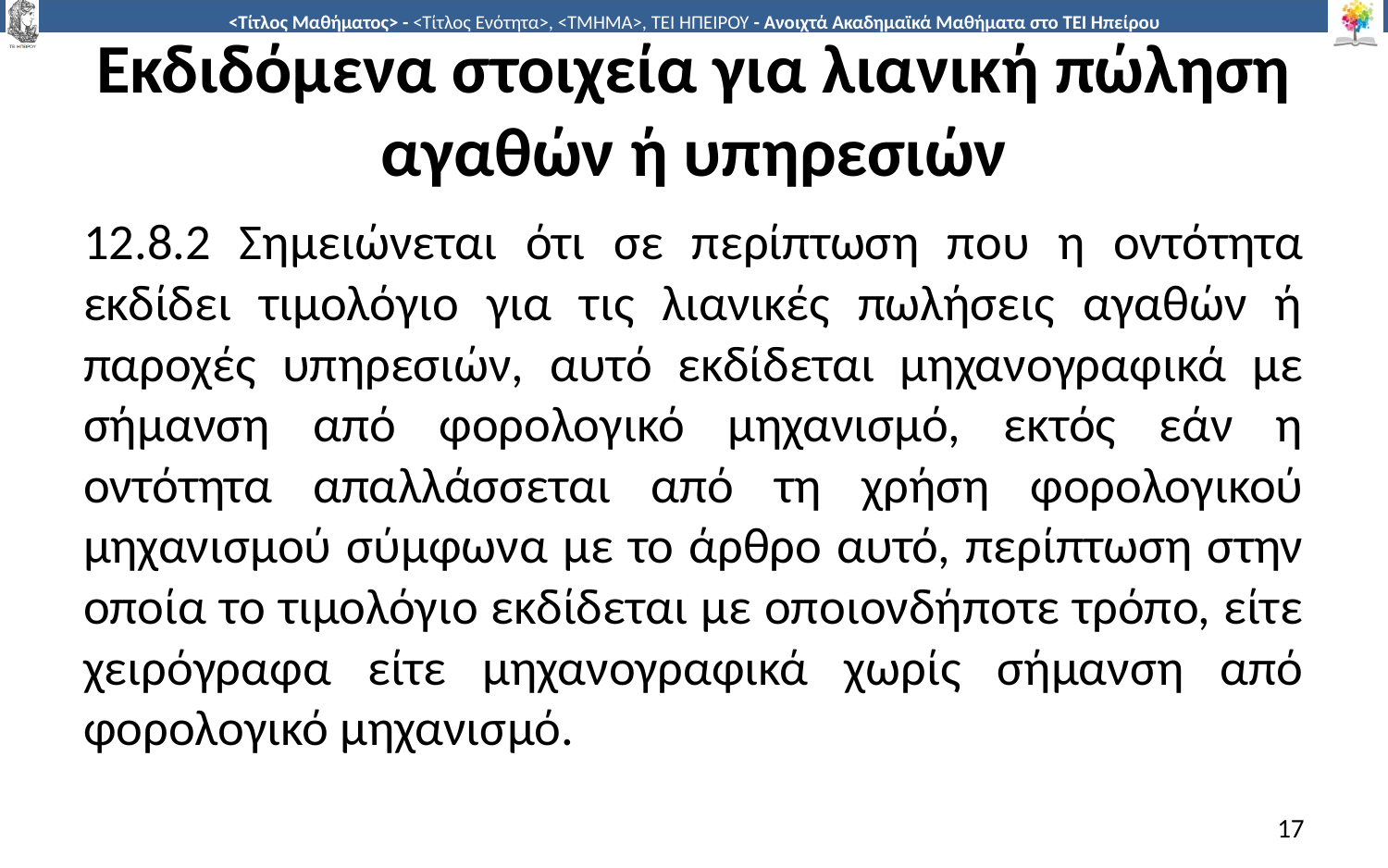

# Εκδιδόμενα στοιχεία για λιανική πώληση αγαθών ή υπηρεσιών
12.8.2 Σημειώνεται ότι σε περίπτωση που η οντότητα εκδίδει τιμολόγιο για τις λιανικές πωλήσεις αγαθών ή παροχές υπηρεσιών, αυτό εκδίδεται μηχανογραφικά με σήμανση από φορολογικό μηχανισμό, εκτός εάν η οντότητα απαλλάσσεται από τη χρήση φορολογικού μηχανισμού σύμφωνα με το άρθρο αυτό, περίπτωση στην οποία το τιμολόγιο εκδίδεται με οποιονδήποτε τρόπο, είτε χειρόγραφα είτε μηχανογραφικά χωρίς σήμανση από φορολογικό μηχανισμό.

17